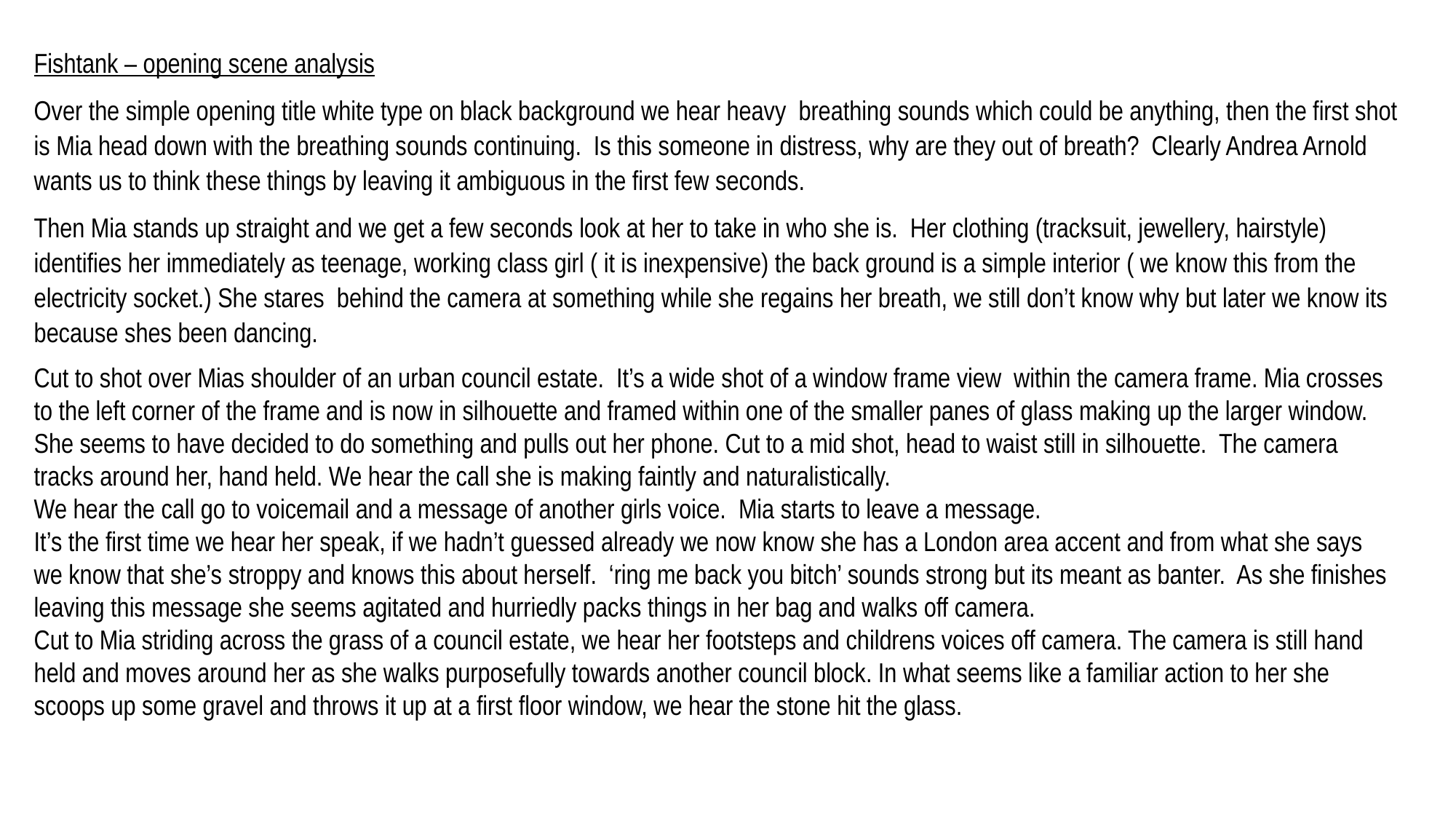

Fishtank – opening scene analysis
Over the simple opening title white type on black background we hear heavy  breathing sounds which could be anything, then the first shot is Mia head down with the breathing sounds continuing.  Is this someone in distress, why are they out of breath?  Clearly Andrea Arnold wants us to think these things by leaving it ambiguous in the first few seconds.
Then Mia stands up straight and we get a few seconds look at her to take in who she is.  Her clothing (tracksuit, jewellery, hairstyle) identifies her immediately as teenage, working class girl ( it is inexpensive) the back ground is a simple interior ( we know this from the electricity socket.) She stares  behind the camera at something while she regains her breath, we still don’t know why but later we know its because shes been dancing.
Cut to shot over Mias shoulder of an urban council estate.  It’s a wide shot of a window frame view  within the camera frame. Mia crosses to the left corner of the frame and is now in silhouette and framed within one of the smaller panes of glass making up the larger window.  She seems to have decided to do something and pulls out her phone. Cut to a mid shot, head to waist still in silhouette.  The camera tracks around her, hand held. We hear the call she is making faintly and naturalistically.
We hear the call go to voicemail and a message of another girls voice.  Mia starts to leave a message.
It’s the first time we hear her speak, if we hadn’t guessed already we now know she has a London area accent and from what she says we know that she’s stroppy and knows this about herself.  ‘ring me back you bitch’ sounds strong but its meant as banter.  As she finishes leaving this message she seems agitated and hurriedly packs things in her bag and walks off camera.
Cut to Mia striding across the grass of a council estate, we hear her footsteps and childrens voices off camera. The camera is still hand held and moves around her as she walks purposefully towards another council block. In what seems like a familiar action to her she scoops up some gravel and throws it up at a first floor window, we hear the stone hit the glass.